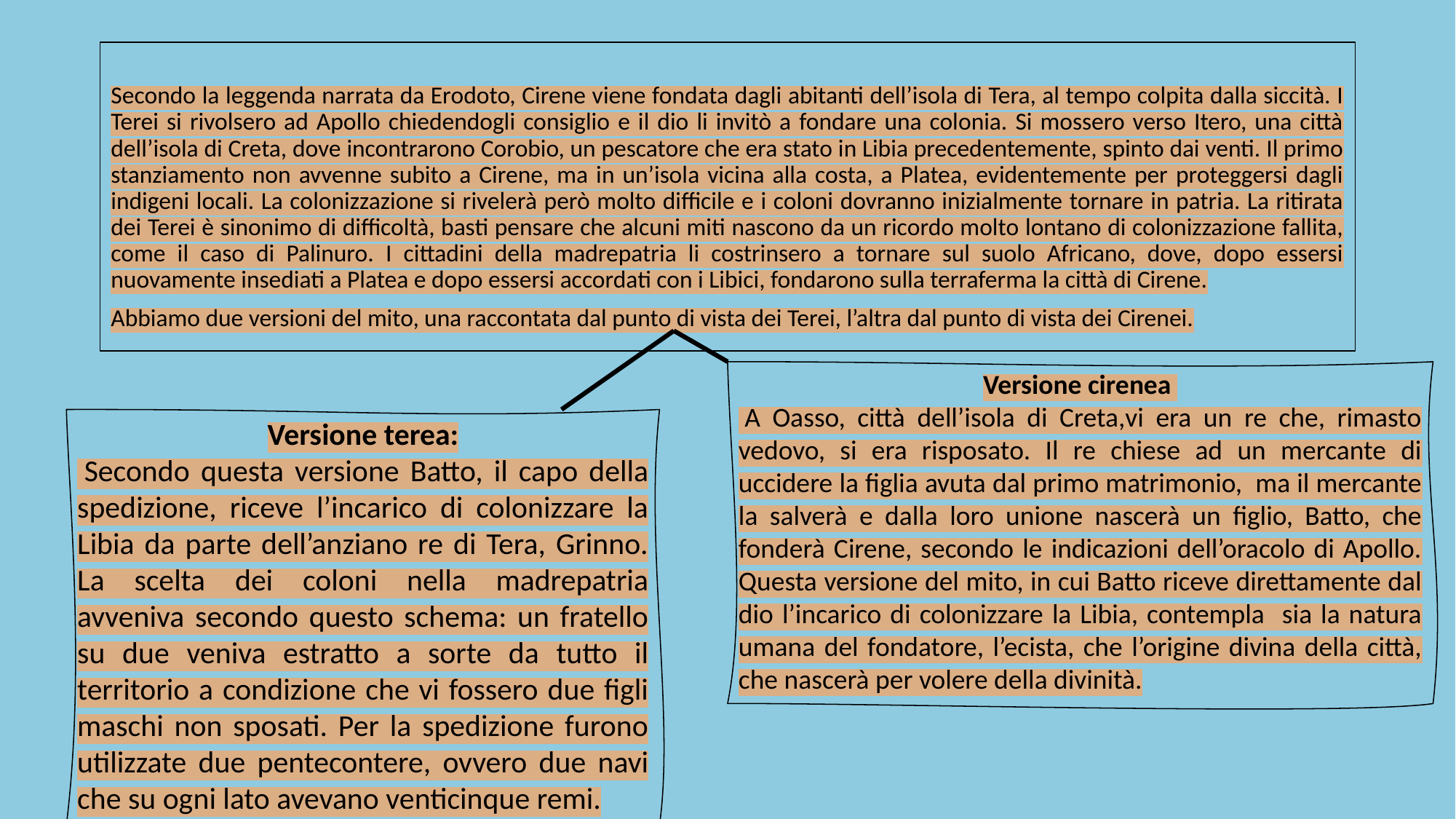

Secondo la leggenda narrata da Erodoto, Cirene viene fondata dagli abitanti dell’isola di Tera, al tempo colpita dalla siccità. I Terei si rivolsero ad Apollo chiedendogli consiglio e il dio li invitò a fondare una colonia. Si mossero verso Itero, una città dell’isola di Creta, dove incontrarono Corobio, un pescatore che era stato in Libia precedentemente, spinto dai venti. Il primo stanziamento non avvenne subito a Cirene, ma in un’isola vicina alla costa, a Platea, evidentemente per proteggersi dagli indigeni locali. La colonizzazione si rivelerà però molto difficile e i coloni dovranno inizialmente tornare in patria. La ritirata dei Terei è sinonimo di difficoltà, basti pensare che alcuni miti nascono da un ricordo molto lontano di colonizzazione fallita, come il caso di Palinuro. I cittadini della madrepatria li costrinsero a tornare sul suolo Africano, dove, dopo essersi nuovamente insediati a Platea e dopo essersi accordati con i Libici, fondarono sulla terraferma la città di Cirene.
Abbiamo due versioni del mito, una raccontata dal punto di vista dei Terei, l’altra dal punto di vista dei Cirenei.

Versione cirenea
 A Oasso, città dell’isola di Creta,vi era un re che, rimasto vedovo, si era risposato. Il re chiese ad un mercante di uccidere la figlia avuta dal primo matrimonio,  ma il mercante la salverà e dalla loro unione nascerà un figlio, Batto, che fonderà Cirene, secondo le indicazioni dell’oracolo di Apollo. Questa versione del mito, in cui Batto riceve direttamente dal dio l’incarico di colonizzare la Libia, contempla  sia la natura umana del fondatore, l’ecista, che l’origine divina della città, che nascerà per volere della divinità.
Versione terea:
 Secondo questa versione Batto, il capo della spedizione, riceve l’incarico di colonizzare la Libia da parte dell’anziano re di Tera, Grinno. La scelta dei coloni nella madrepatria avveniva secondo questo schema: un fratello su due veniva estratto a sorte da tutto il territorio a condizione che vi fossero due figli maschi non sposati. Per la spedizione furono utilizzate due pentecontere, ovvero due navi che su ogni lato avevano venticinque remi.